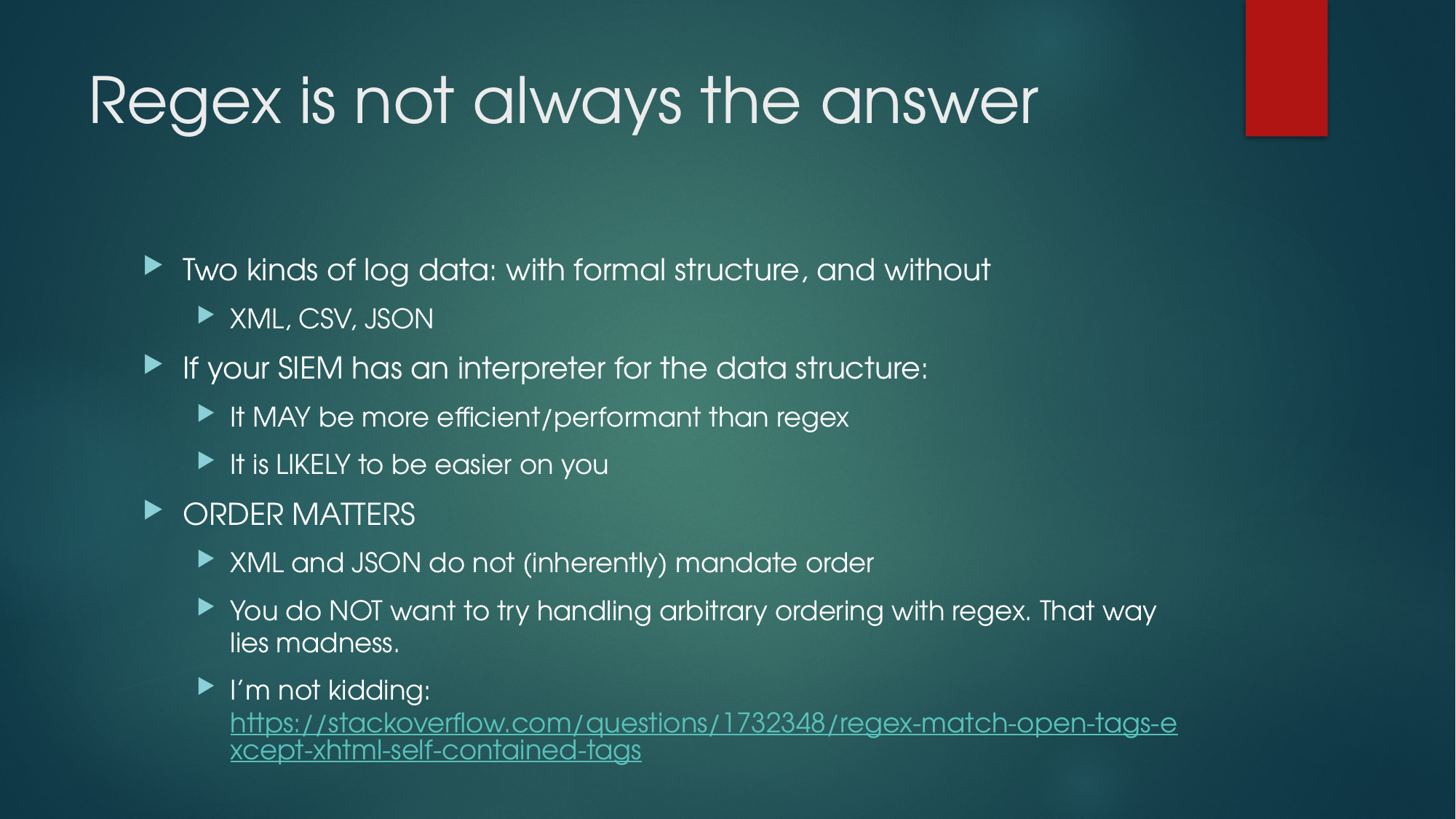

# Regex is not always the answer
Two kinds of log data: with formal structure, and without
XML, CSV, JSON
If your SIEM has an interpreter for the data structure:
It MAY be more efficient/performant than regex
It is LIKELY to be easier on you
ORDER MATTERS
XML and JSON do not (inherently) mandate order
You do NOT want to try handling arbitrary ordering with regex. That way lies madness.
I’m not kidding: https://stackoverflow.com/questions/1732348/regex-match-open-tags-except-xhtml-self-contained-tags